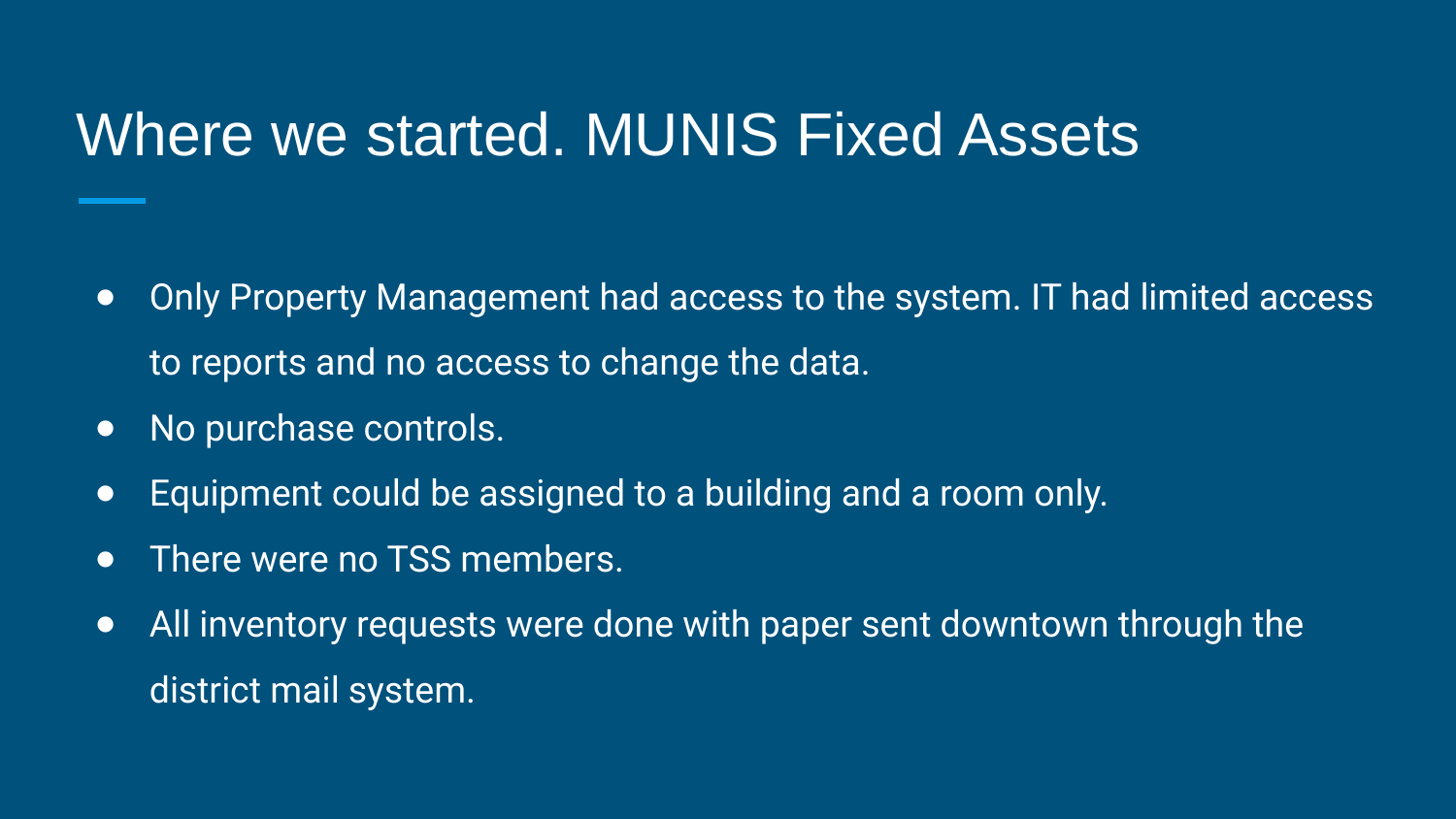

# Where we started. MUNIS Fixed Assets
Only Property Management had access to the system. IT had limited access to reports and no access to change the data.
No purchase controls.
Equipment could be assigned to a building and a room only.
There were no TSS members.
All inventory requests were done with paper sent downtown through the district mail system.